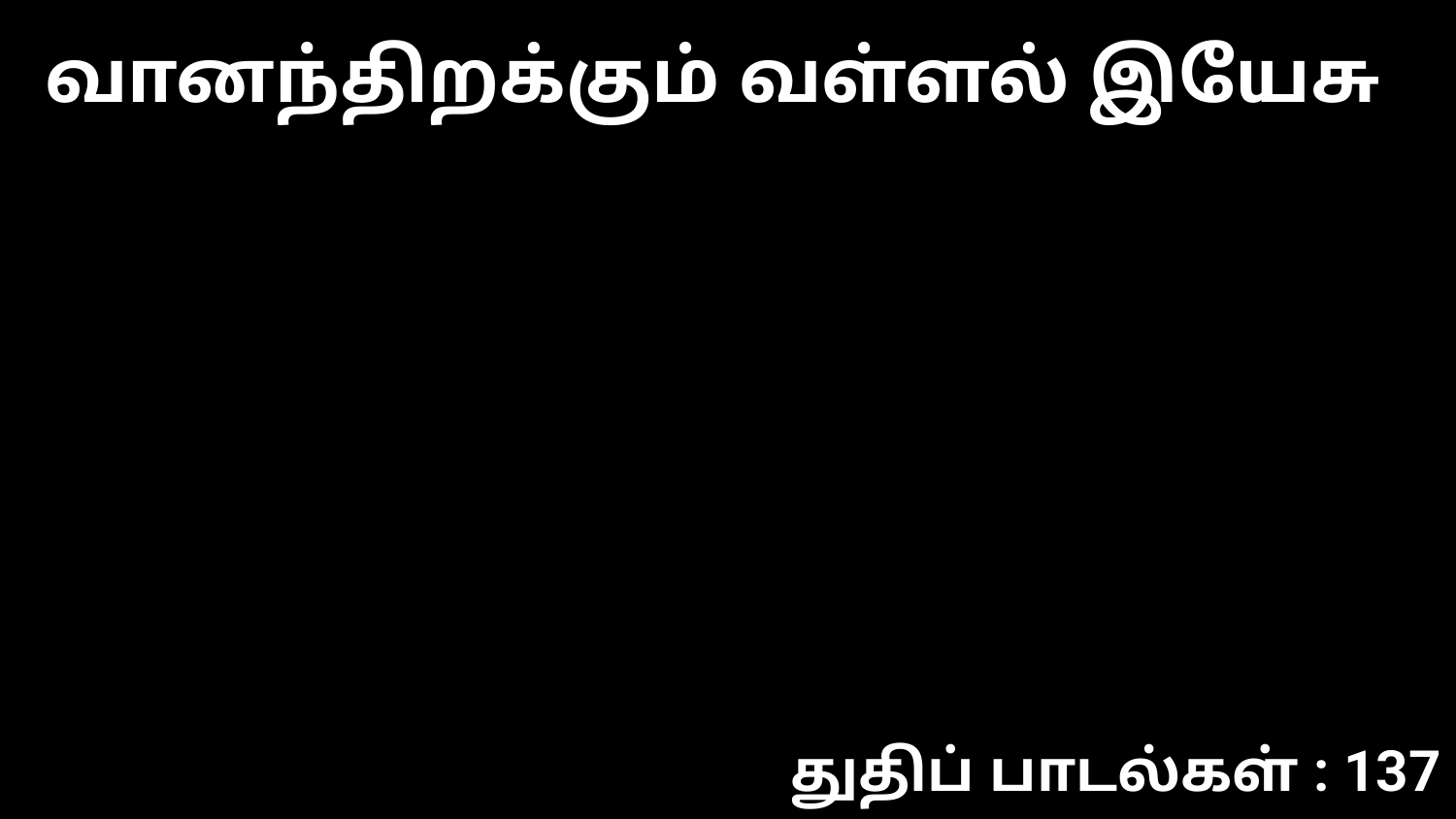

வானந்திறக்கும் வள்ளல் இயேசு
துதிப் பாடல்கள் : 137